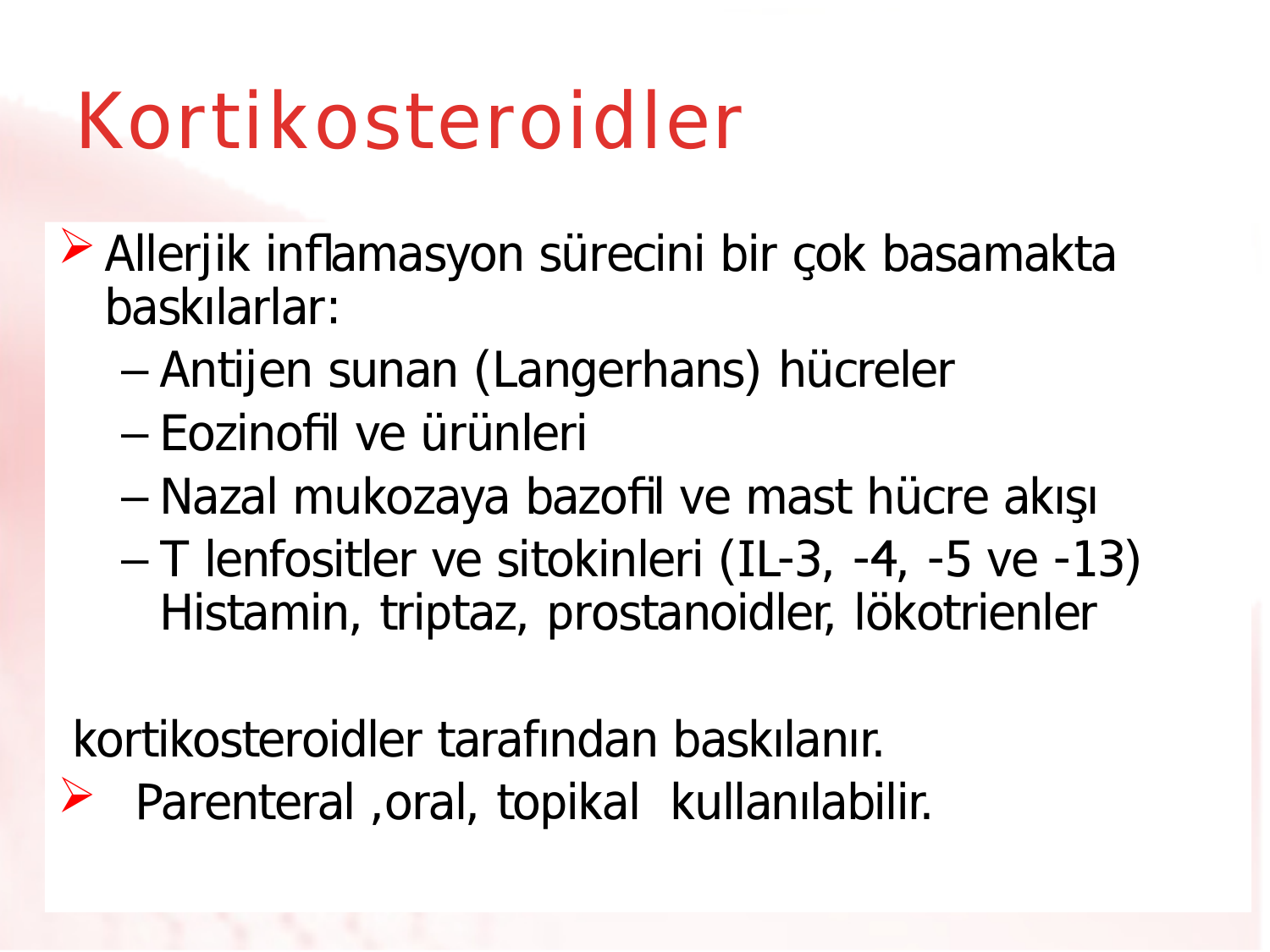

# Kortikosteroidler
Allerjik inflamasyon sürecini bir çok basamakta baskılarlar:
Antijen sunan (Langerhans) hücreler
Eozinofil ve ürünleri
Nazal mukozaya bazofil ve mast hücre akışı
T lenfositler ve sitokinleri (IL-3, -4, -5 ve -13) Histamin, triptaz, prostanoidler, lökotrienler

 kortikosteroidler tarafından baskılanır.
  Parenteral ,oral, topikal  kullanılabilir.